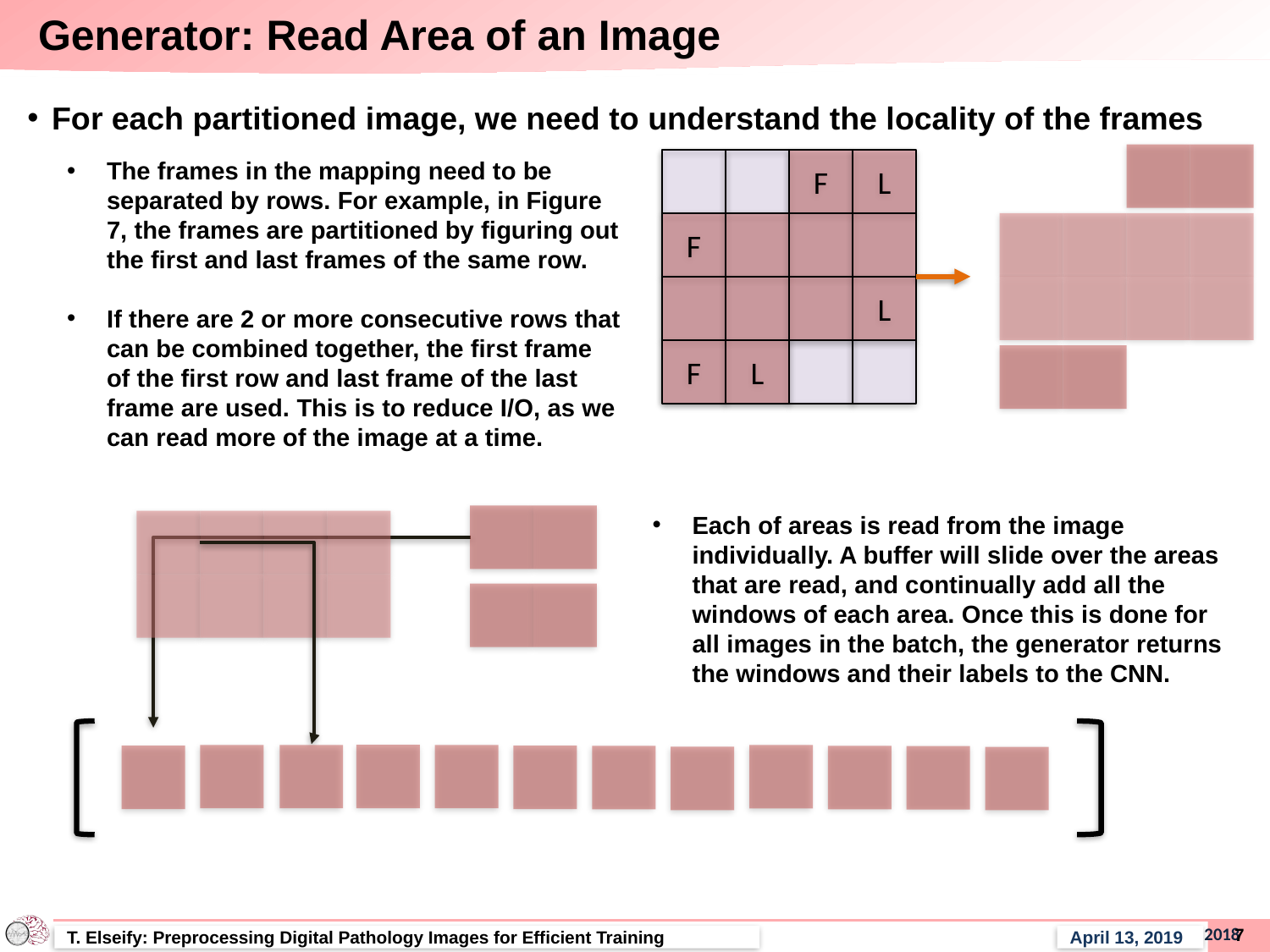

# Generator: Read Area of an Image
For each partitioned image, we need to understand the locality of the frames

The frames in the mapping need to be separated by rows. For example, in Figure 7, the frames are partitioned by figuring out the first and last frames of the same row.
If there are 2 or more consecutive rows that can be combined together, the first frame of the first row and last frame of the last frame are used. This is to reduce I/O, as we can read more of the image at a time.

F
L
F

L
F
L

Each of areas is read from the image individually. A buffer will slide over the areas that are read, and continually add all the windows of each area. Once this is done for all images in the batch, the generator returns the windows and their labels to the CNN.

April 13, 2019
T. Elseify: Preprocessing Digital Pathology Images for Efficient Training